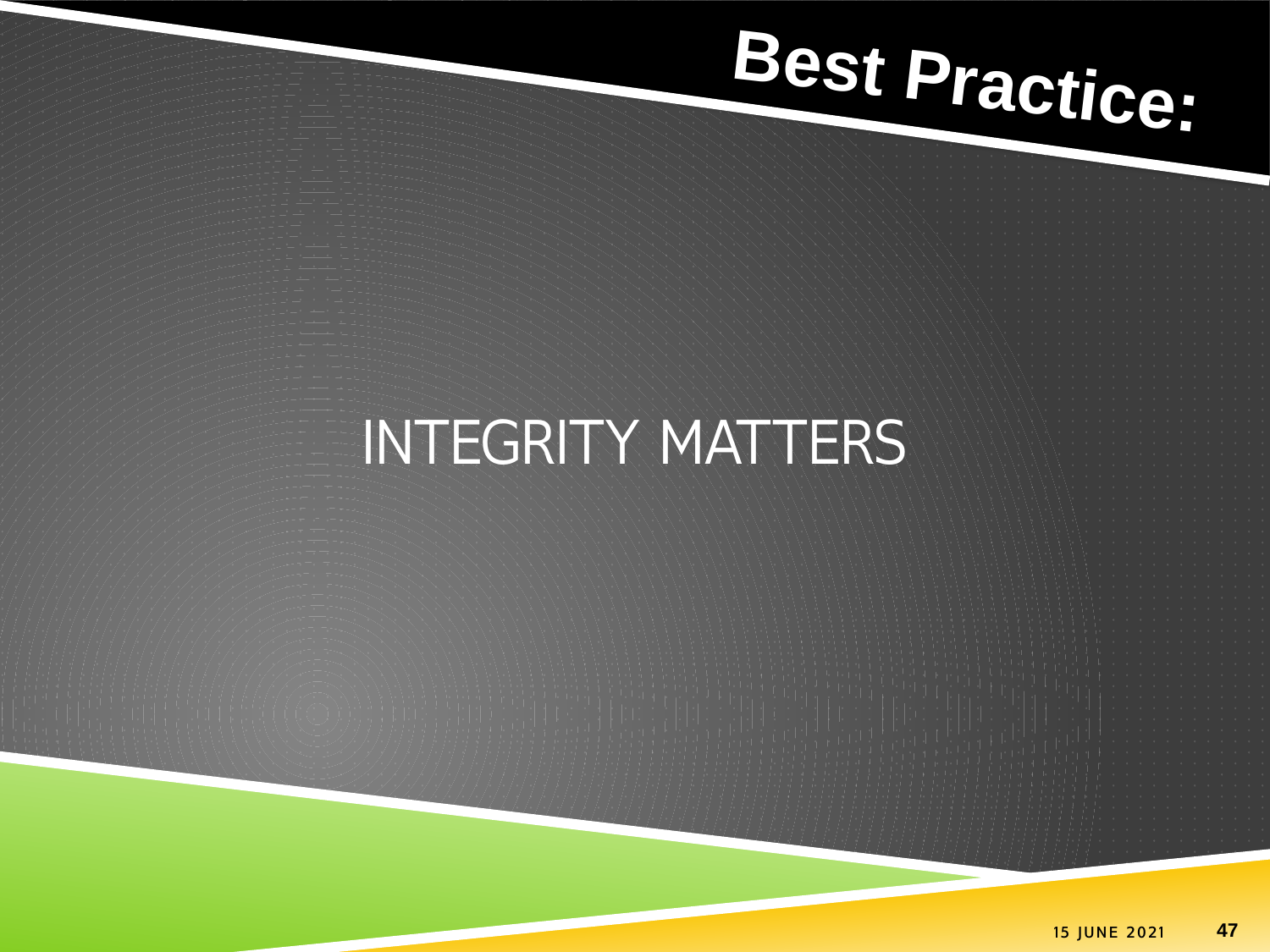

Best Practice:
# INTEGRITY MATTERS
15 June 2021
47